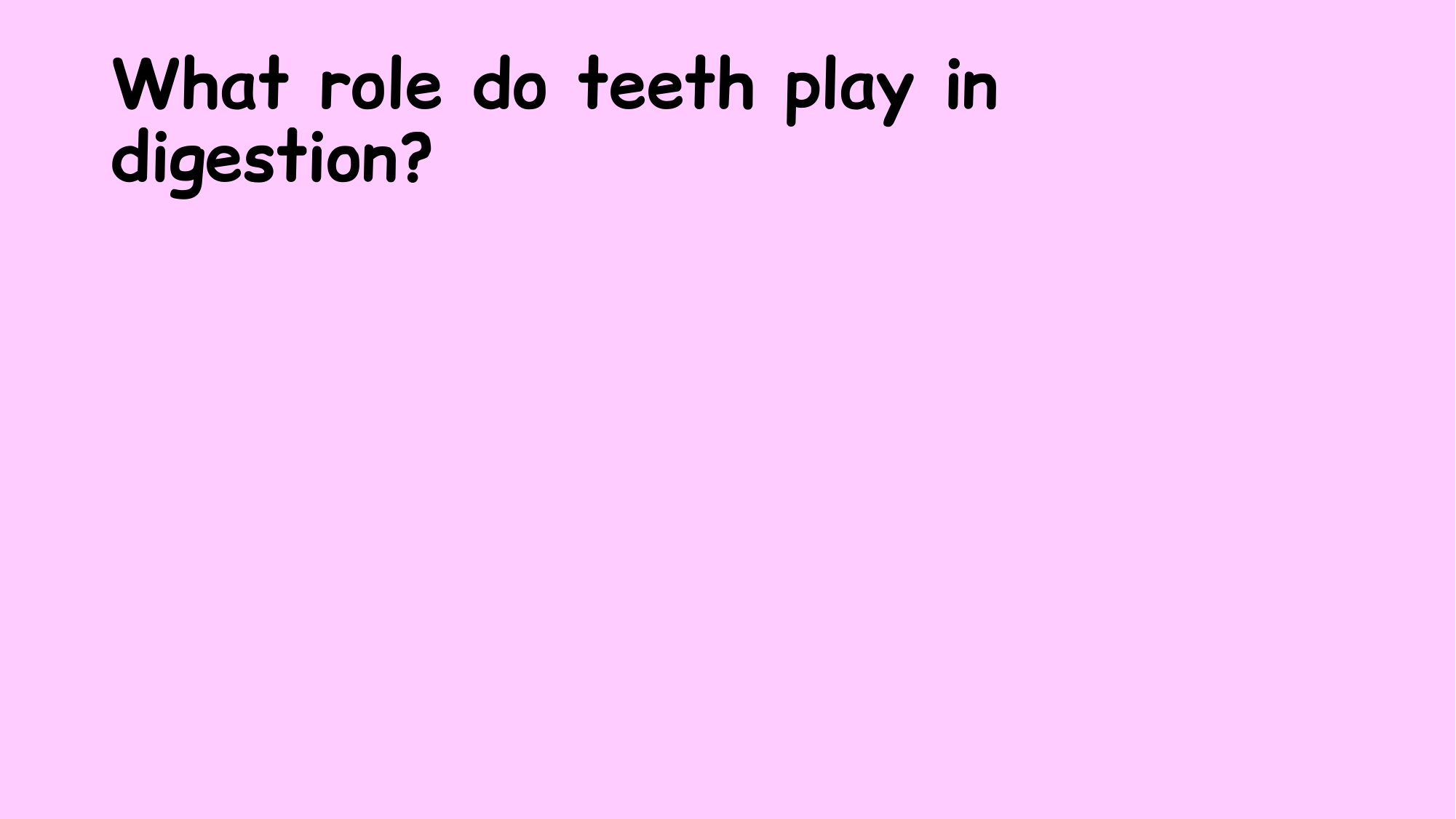

# What role do teeth play in digestion?